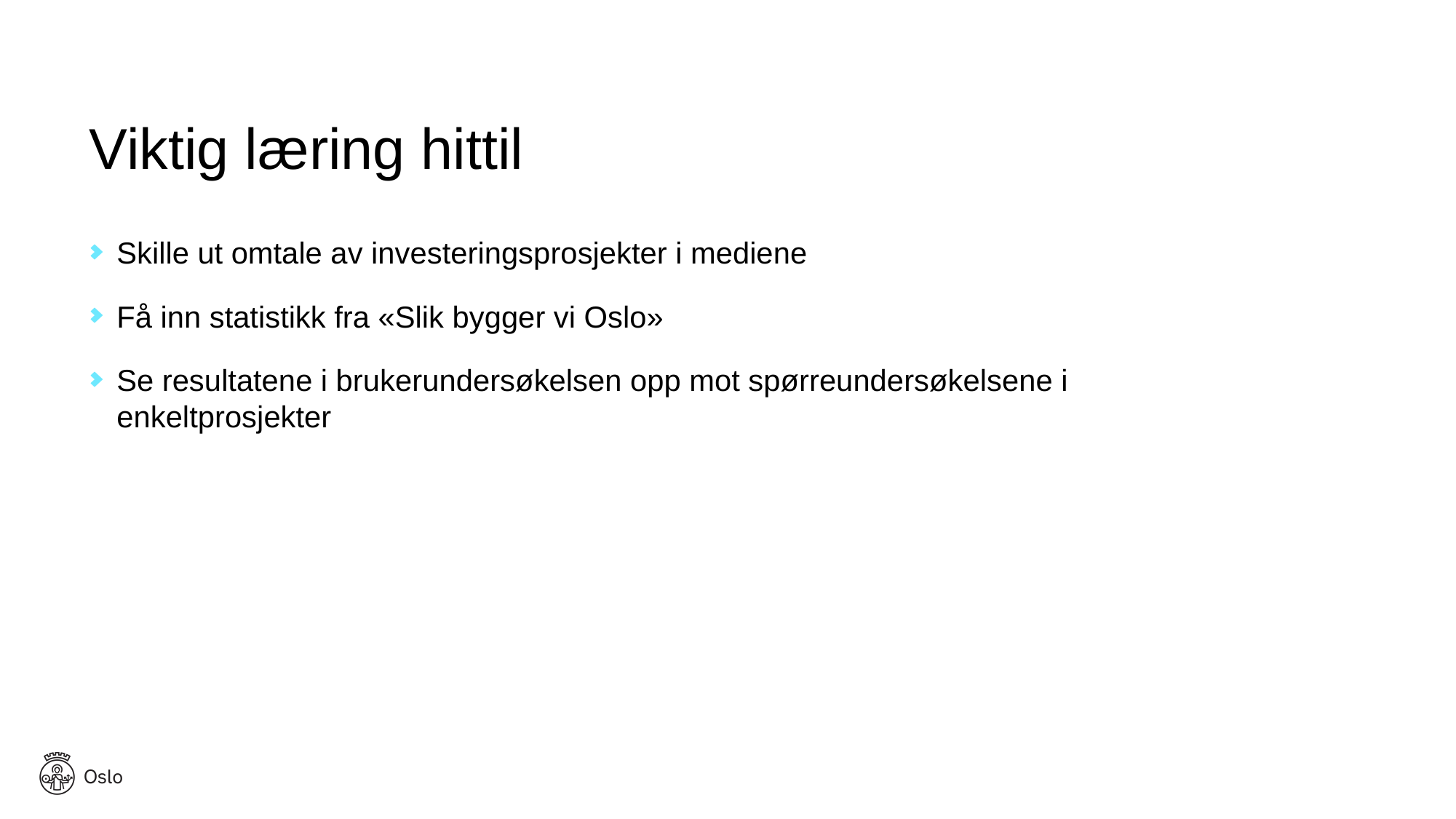

Viktig læring hittil

Skille ut omtale av investeringsprosjekter i mediene
Få inn statistikk fra «Slik bygger vi Oslo»
Se resultatene i brukerundersøkelsen opp mot spørreundersøkelsene i enkeltprosjekter